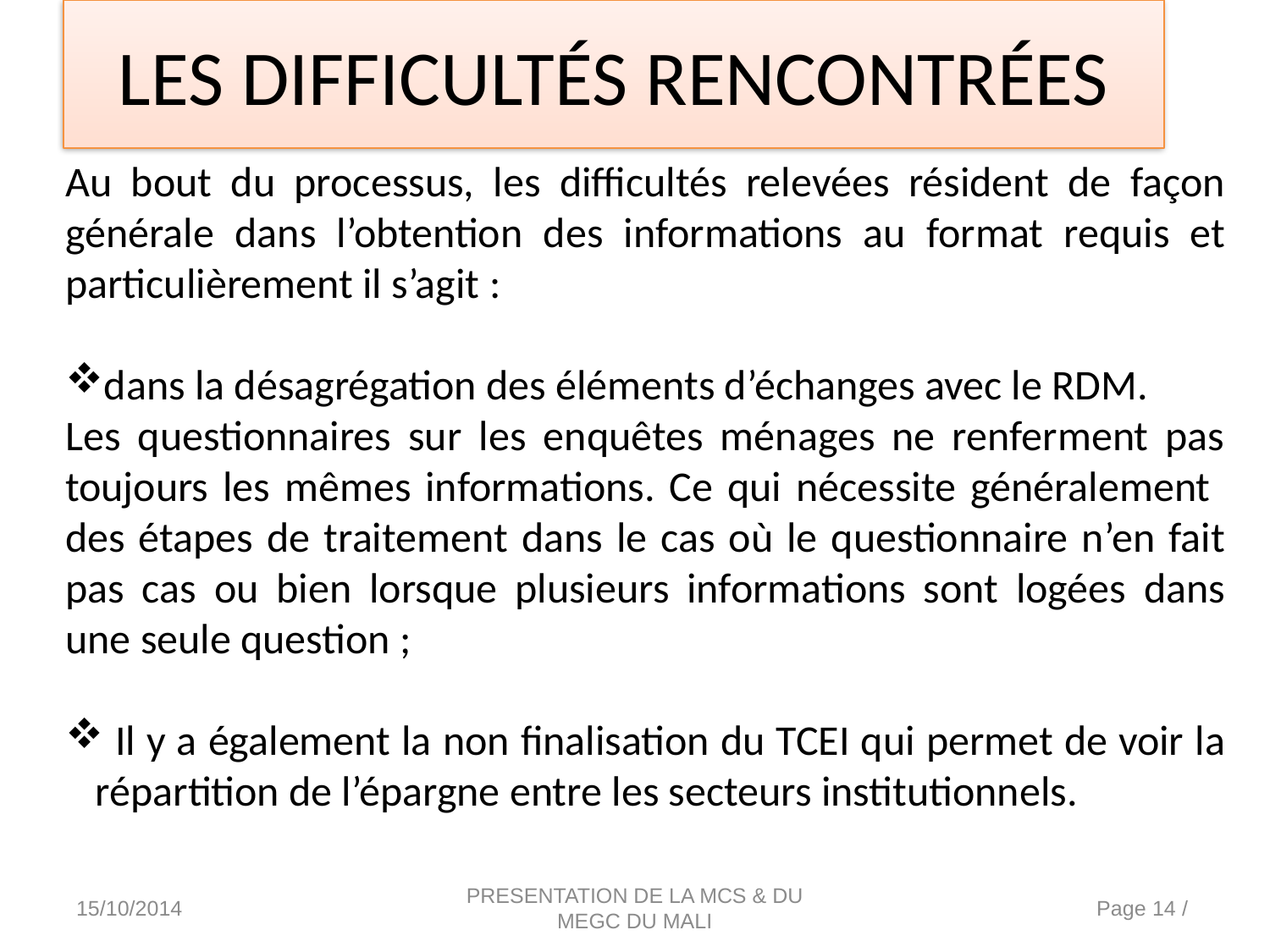

# LES DIFFICULTÉS RENCONTRÉES
Au bout du processus, les difficultés relevées résident de façon générale dans l’obtention des informations au format requis et particulièrement il s’agit :

dans la désagrégation des éléments d’échanges avec le RDM.
Les questionnaires sur les enquêtes ménages ne renferment pas toujours les mêmes informations. Ce qui nécessite généralement  des étapes de traitement dans le cas où le questionnaire n’en fait pas cas ou bien lorsque plusieurs informations sont logées dans une seule question ;

 Il y a également la non finalisation du TCEI qui permet de voir la répartition de l’épargne entre les secteurs institutionnels.
15/10/2014
PRESENTATION DE LA MCS & DU MEGC DU MALI
Page 14 /